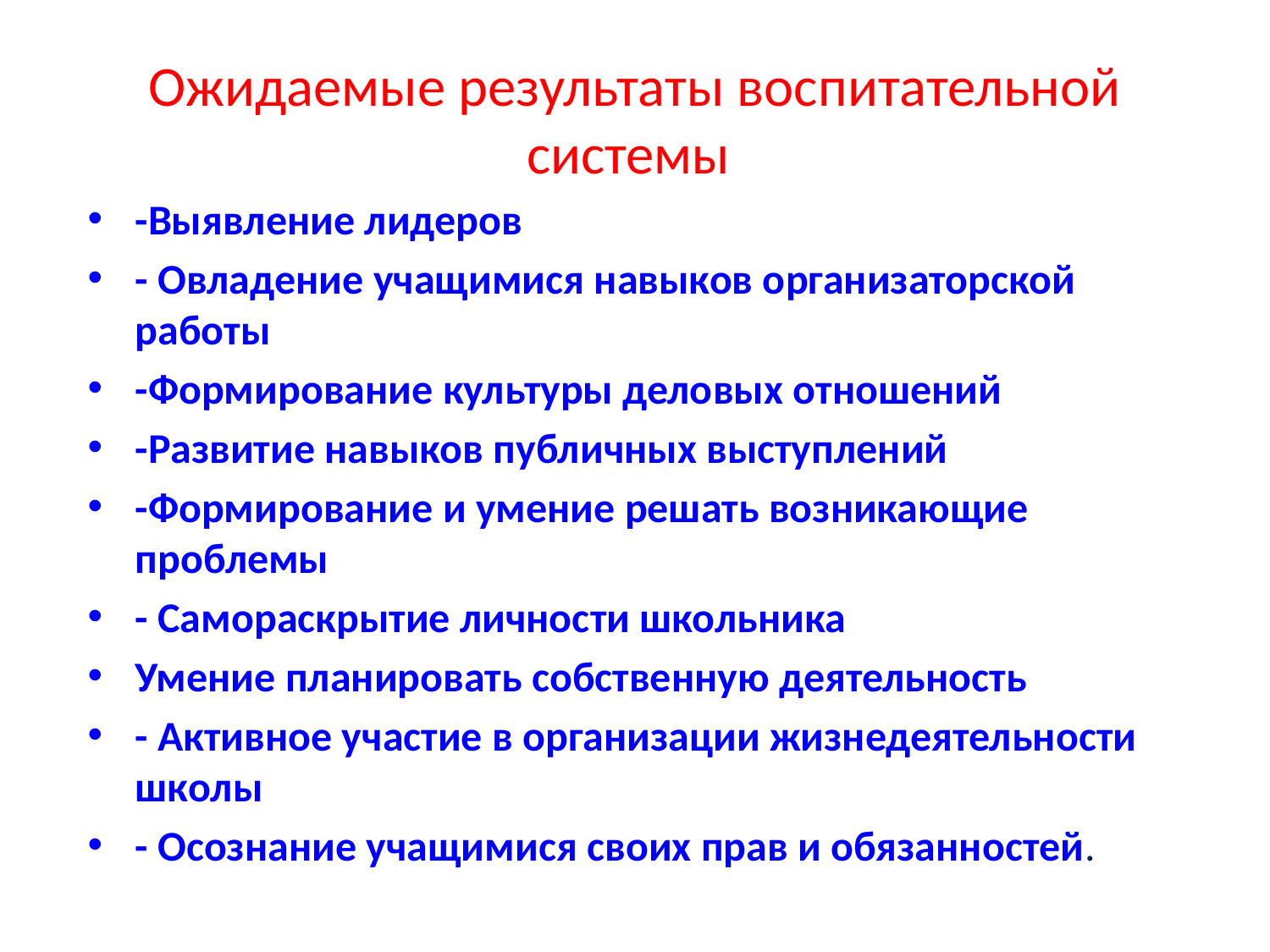

# Ожидаемые результаты воспитательной системы
-Выявление лидеров
- Овладение учащимися навыков организаторской работы
-Формирование культуры деловых отношений
-Развитие навыков публичных выступлений
-Формирование и умение решать возникающие проблемы
- Самораскрытие личности школьника
Умение планировать собственную деятельность
- Активное участие в организации жизнедеятельности школы
- Осознание учащимися своих прав и обязанностей.